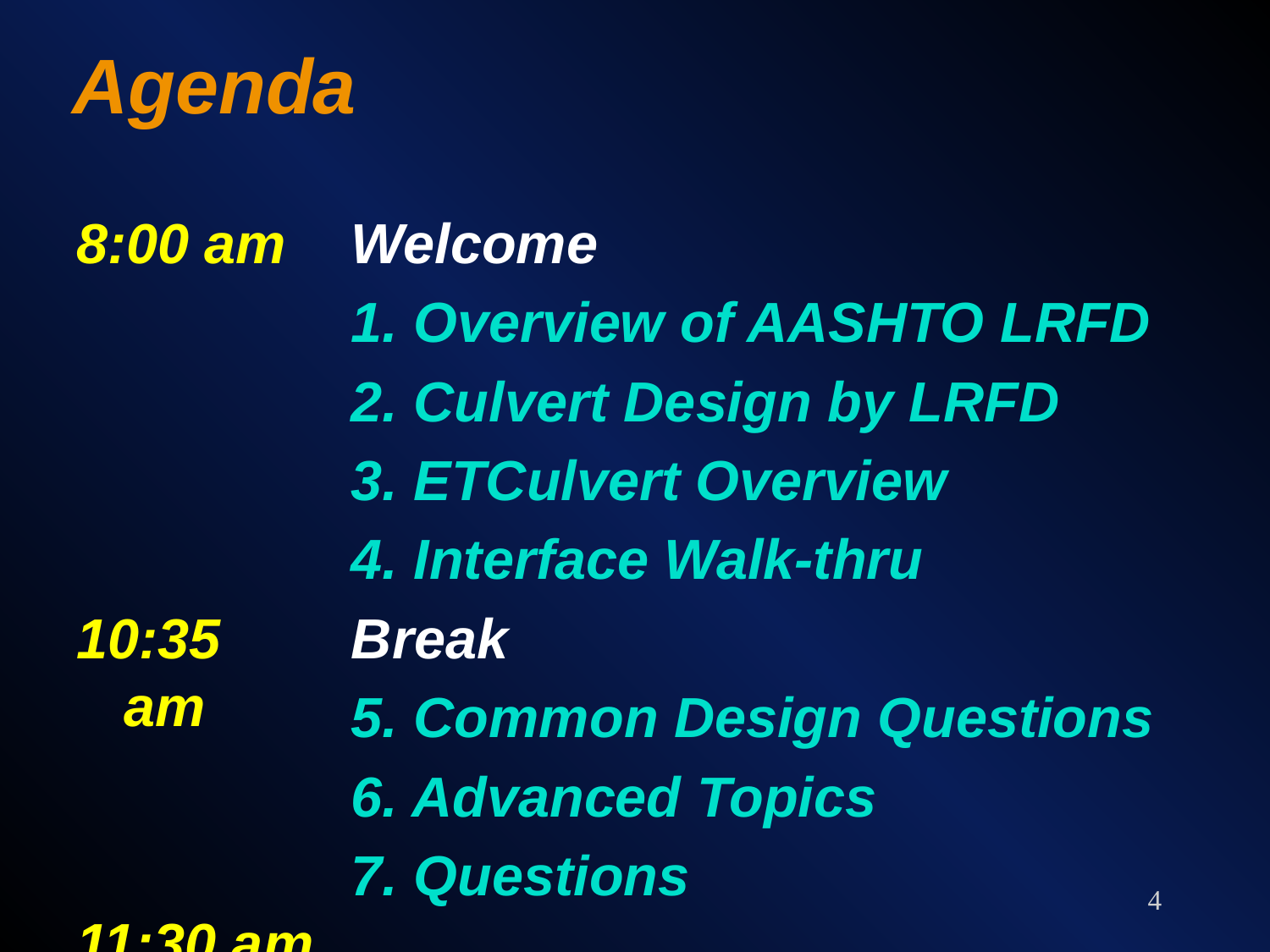

# Agenda
8:00 am

10:35 am

11:30 am
Welcome
1. Overview of AASHTO LRFD
2. Culvert Design by LRFD
3. ETCulvert Overview
4. Interface Walk-thru
Break
5. Common Design Questions
6. Advanced Topics
7. Questions

4